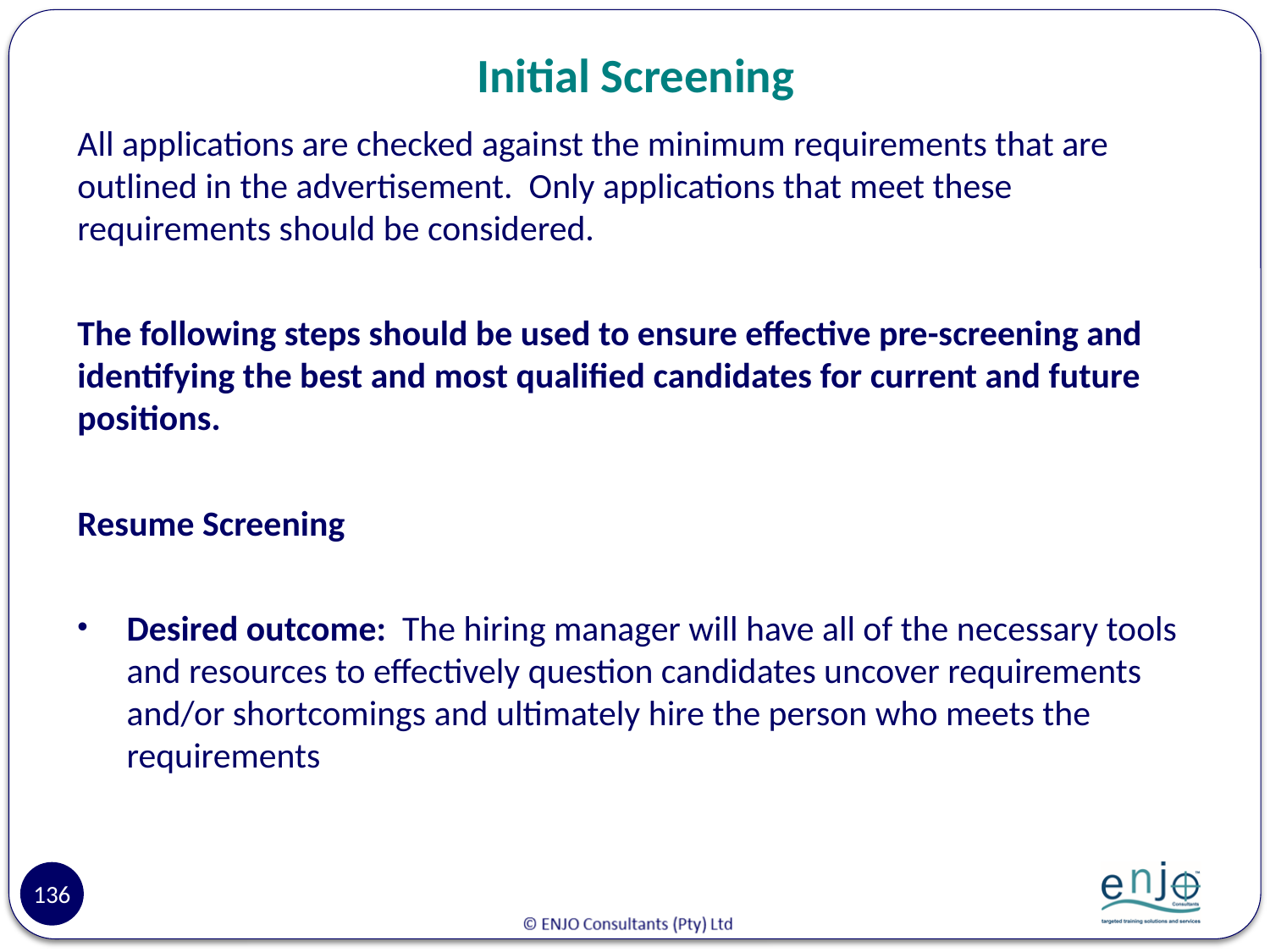

# Initial Screening
All applications are checked against the minimum requirements that are outlined in the advertisement.  Only applications that meet these requirements should be considered.

The following steps should be used to ensure effective pre-screening and identifying the best and most qualified candidates for current and future positions.

Resume Screening

Desired outcome:  The hiring manager will have all of the necessary tools and resources to effectively question candidates uncover requirements and/or shortcomings and ultimately hire the person who meets the requirements

136